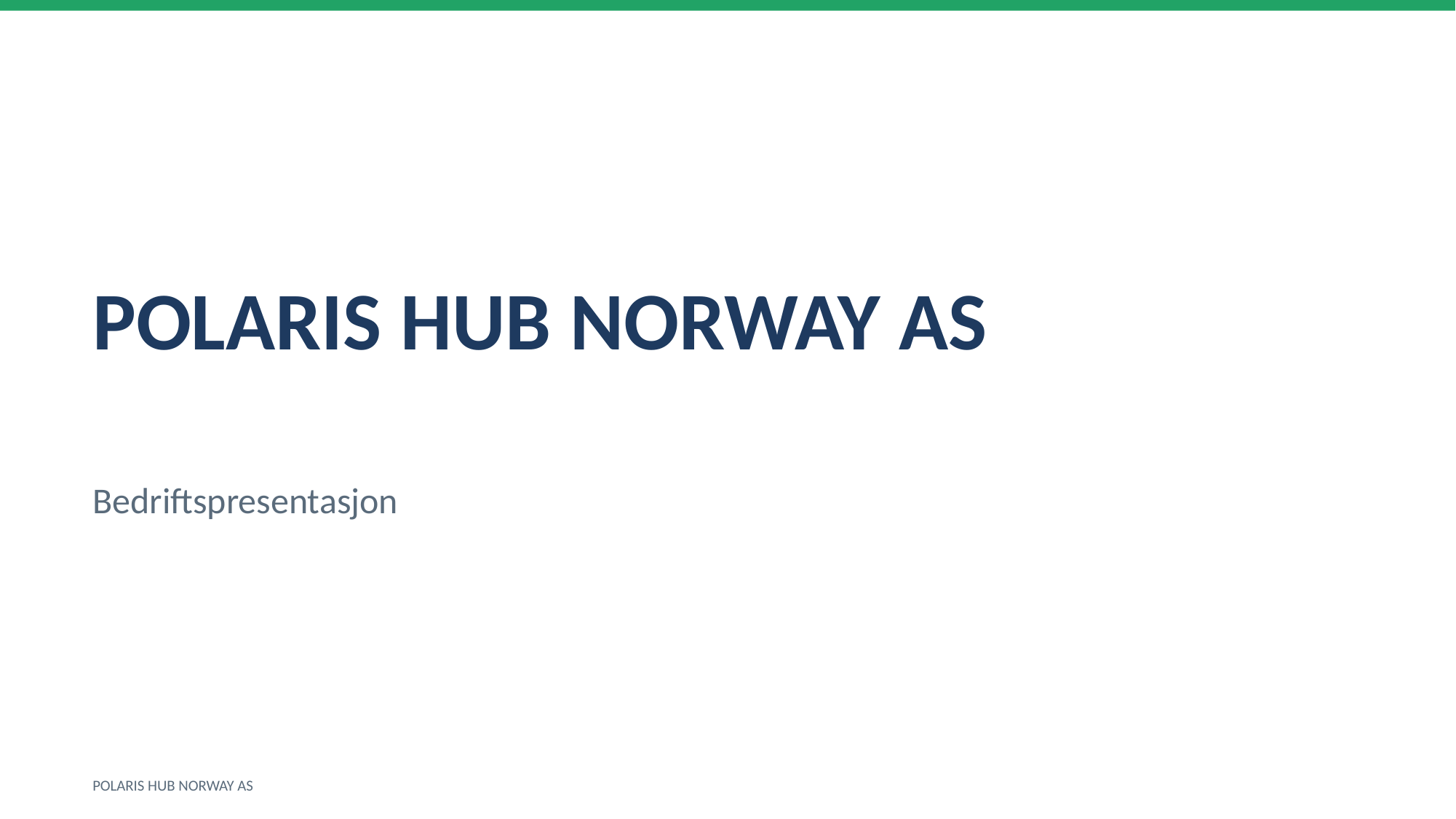

POLARIS HUB NORWAY AS
Bedriftspresentasjon
POLARIS HUB NORWAY AS